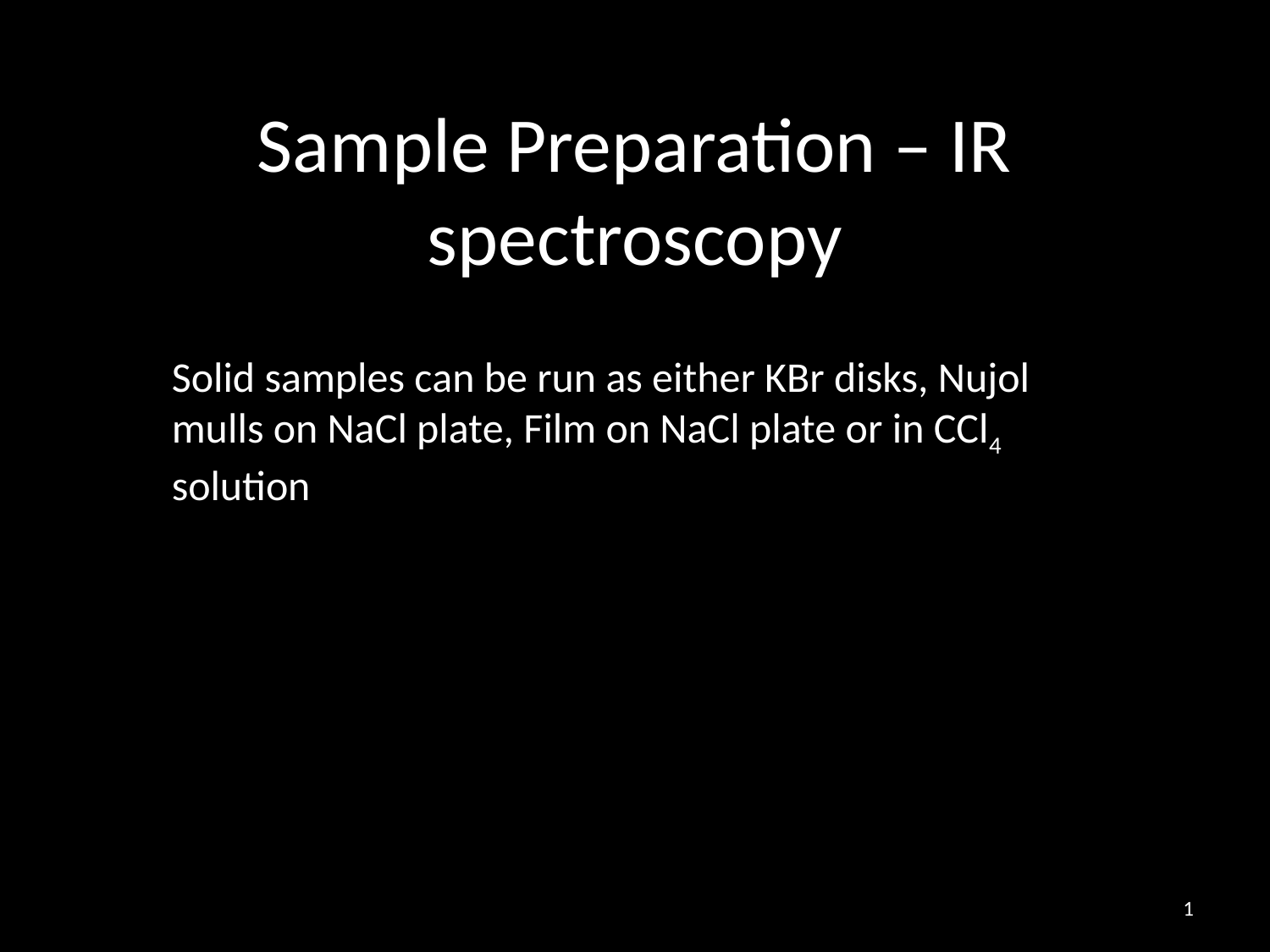

# Sample Preparation – IR spectroscopy
Solid samples can be run as either KBr disks, Nujol mulls on NaCl plate, Film on NaCl plate or in CCl4 solution

1